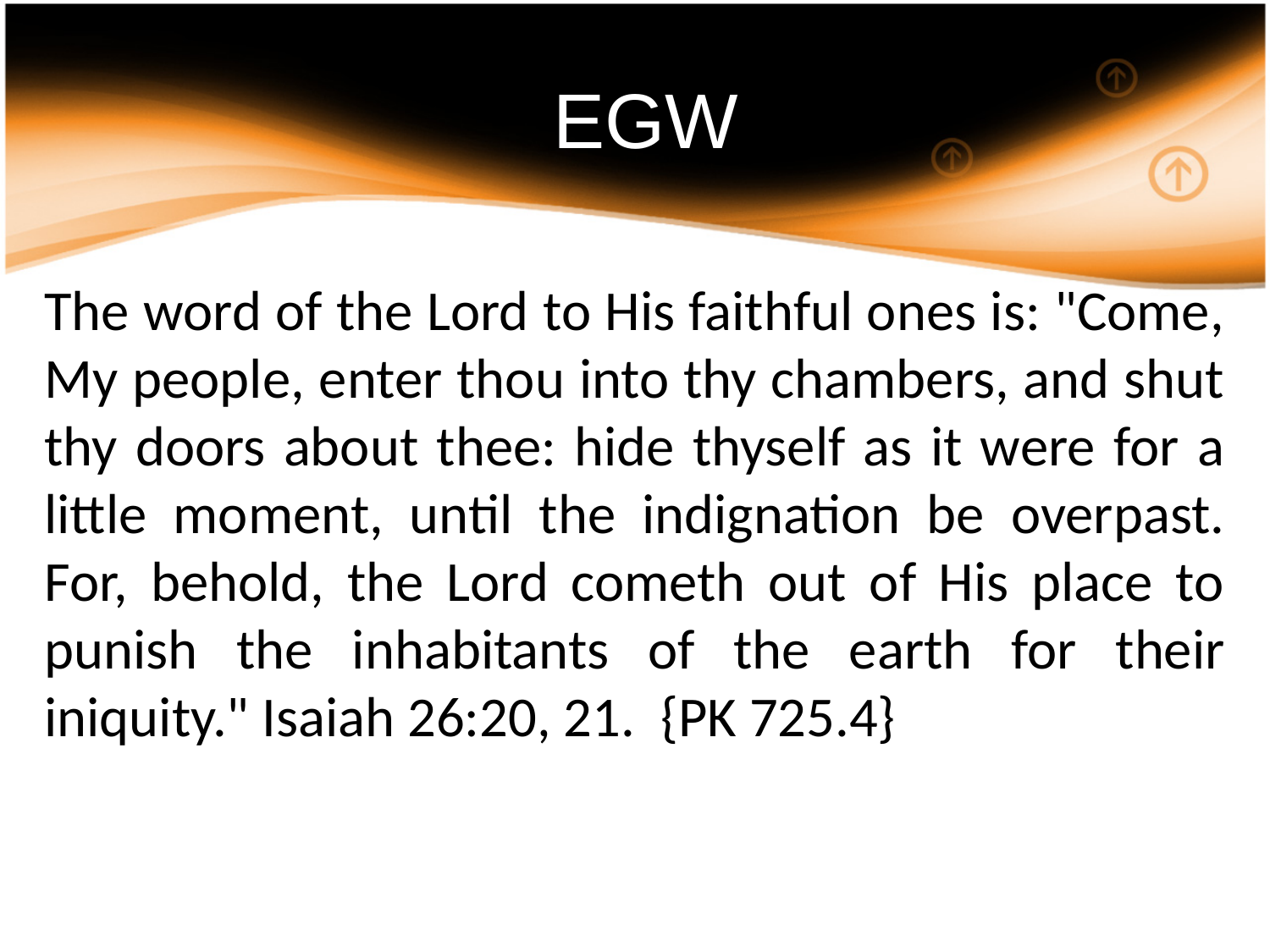

# EGW
The word of the Lord to His faithful ones is: "Come, My people, enter thou into thy chambers, and shut thy doors about thee: hide thyself as it were for a little moment, until the indignation be overpast. For, behold, the Lord cometh out of His place to punish the inhabitants of the earth for their iniquity." Isaiah 26:20, 21.  {PK 725.4}